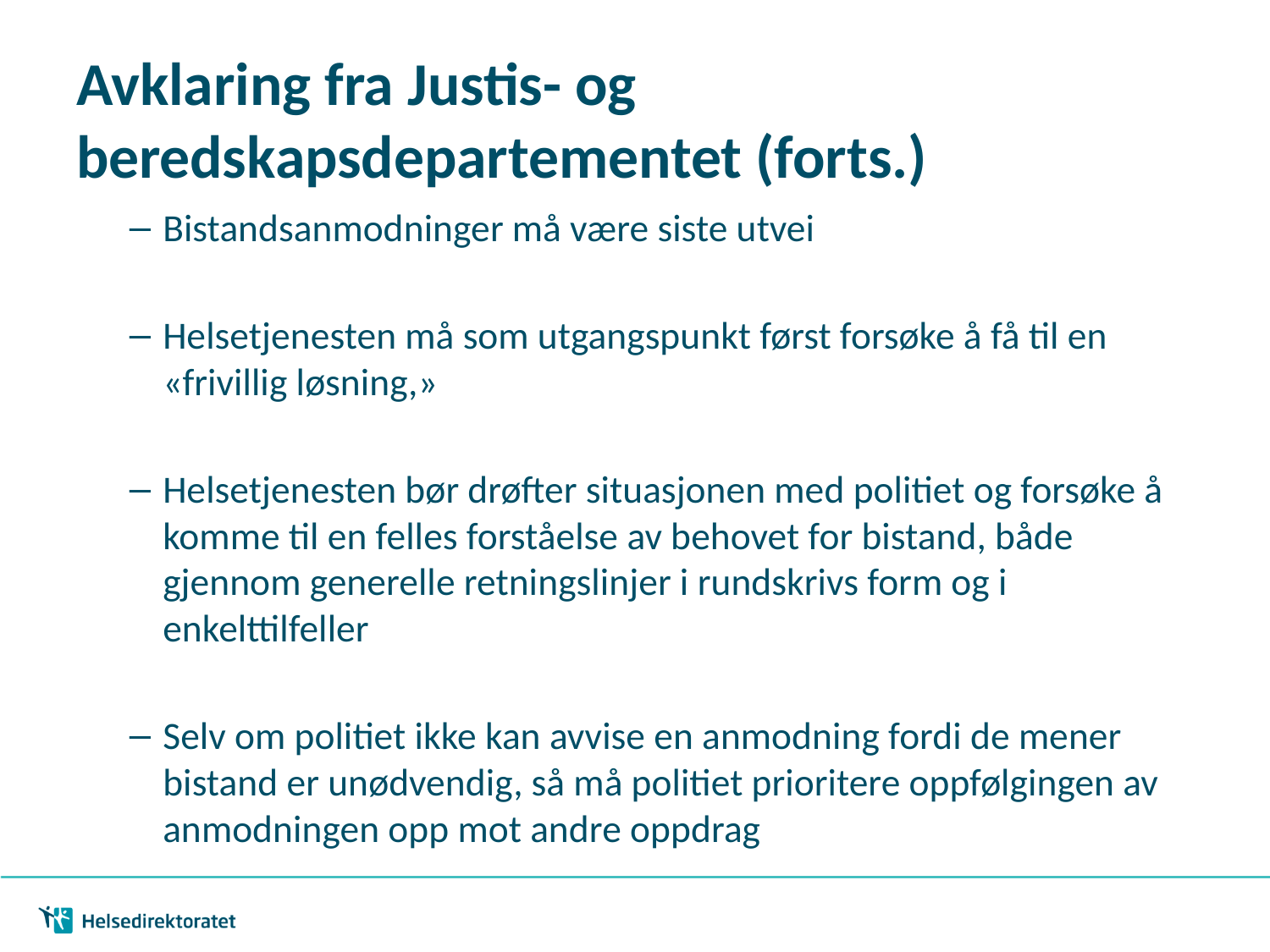

# Avklaring fra Justis- og beredskapsdepartementet (forts.)
Bistandsanmodninger må være siste utvei

Helsetjenesten må som utgangspunkt først forsøke å få til en «frivillig løsning,»

Helsetjenesten bør drøfter situasjonen med politiet og forsøke å komme til en felles forståelse av behovet for bistand, både gjennom generelle retningslinjer i rundskrivs form og i enkelttilfeller

Selv om politiet ikke kan avvise en anmodning fordi de mener bistand er unødvendig, så må politiet prioritere oppfølgingen av anmodningen opp mot andre oppdrag